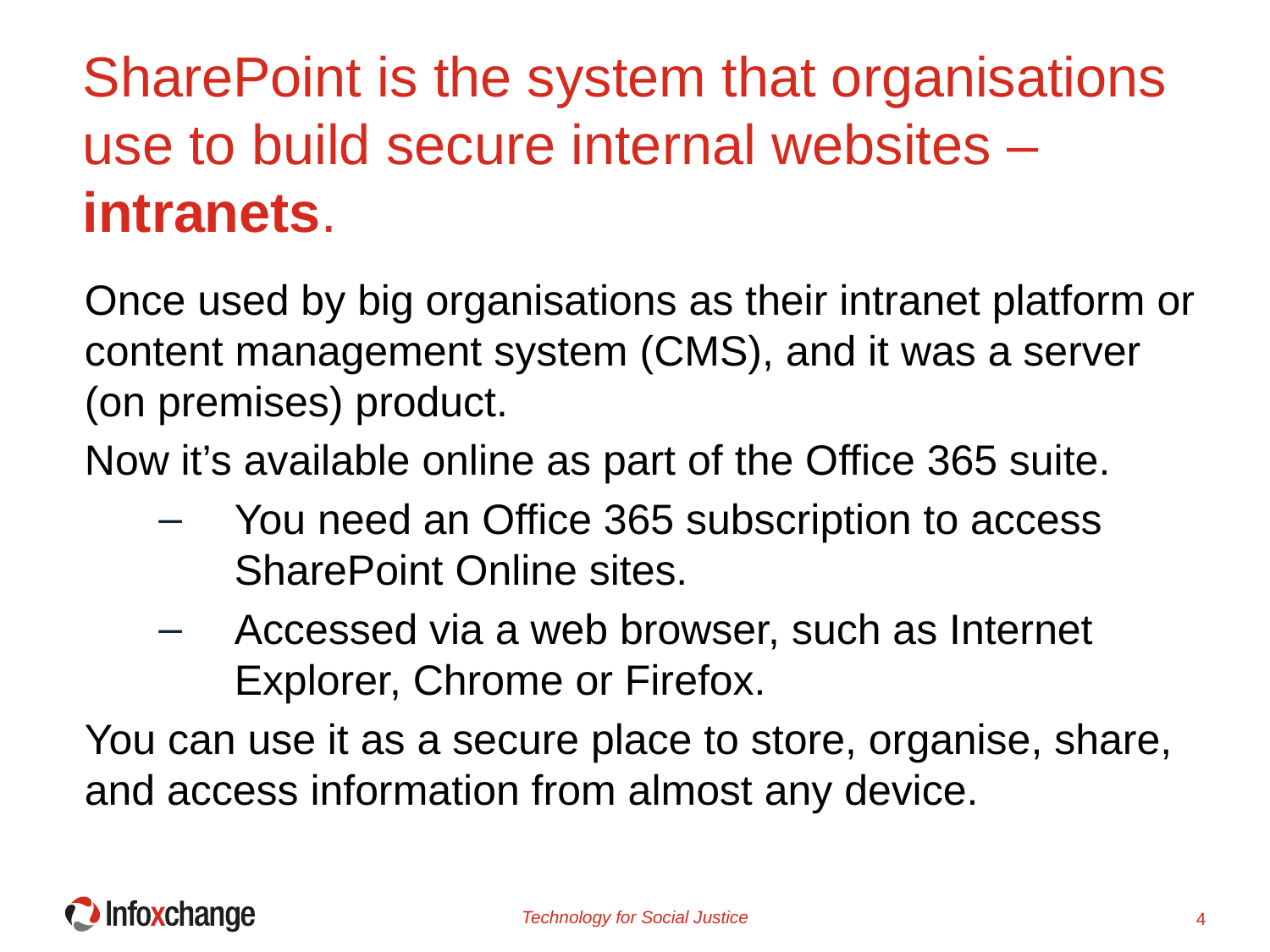

# SharePoint is the system that organisations use to build secure internal websites – intranets.
Once used by big organisations as their intranet platform or content management system (CMS), and it was a server (on premises) product.
Now it’s available online as part of the Office 365 suite.
You need an Office 365 subscription to access SharePoint Online sites.
Accessed via a web browser, such as Internet Explorer, Chrome or Firefox.
You can use it as a secure place to store, organise, share, and access information from almost any device.